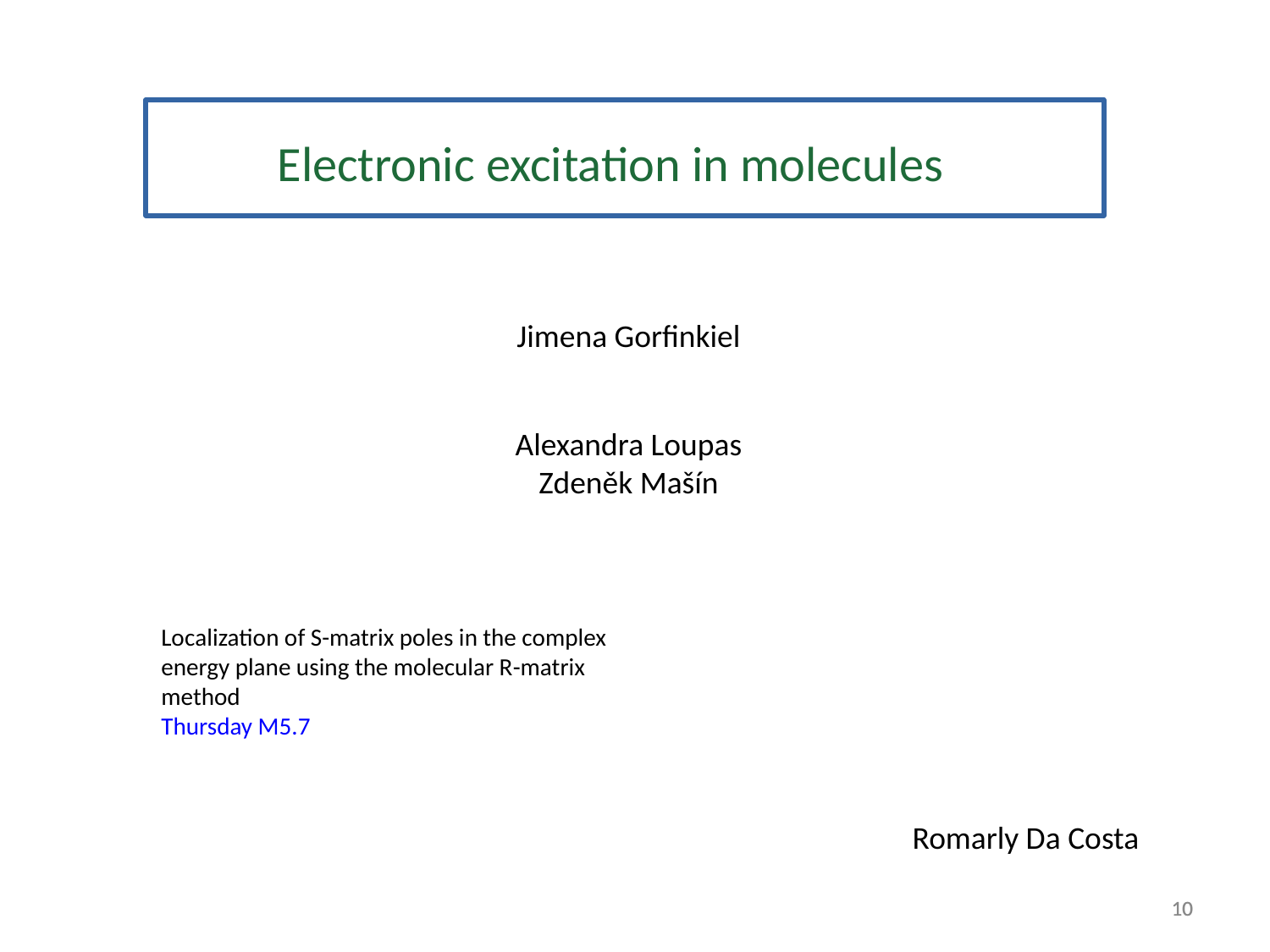

Electronic excitation in molecules
Jimena Gorfinkiel
Alexandra Loupas
Zdeněk Mašín
Localization of S-matrix poles in the complex energy plane using the molecular R-matrix method
Thursday M5.7
Romarly Da Costa
10
10